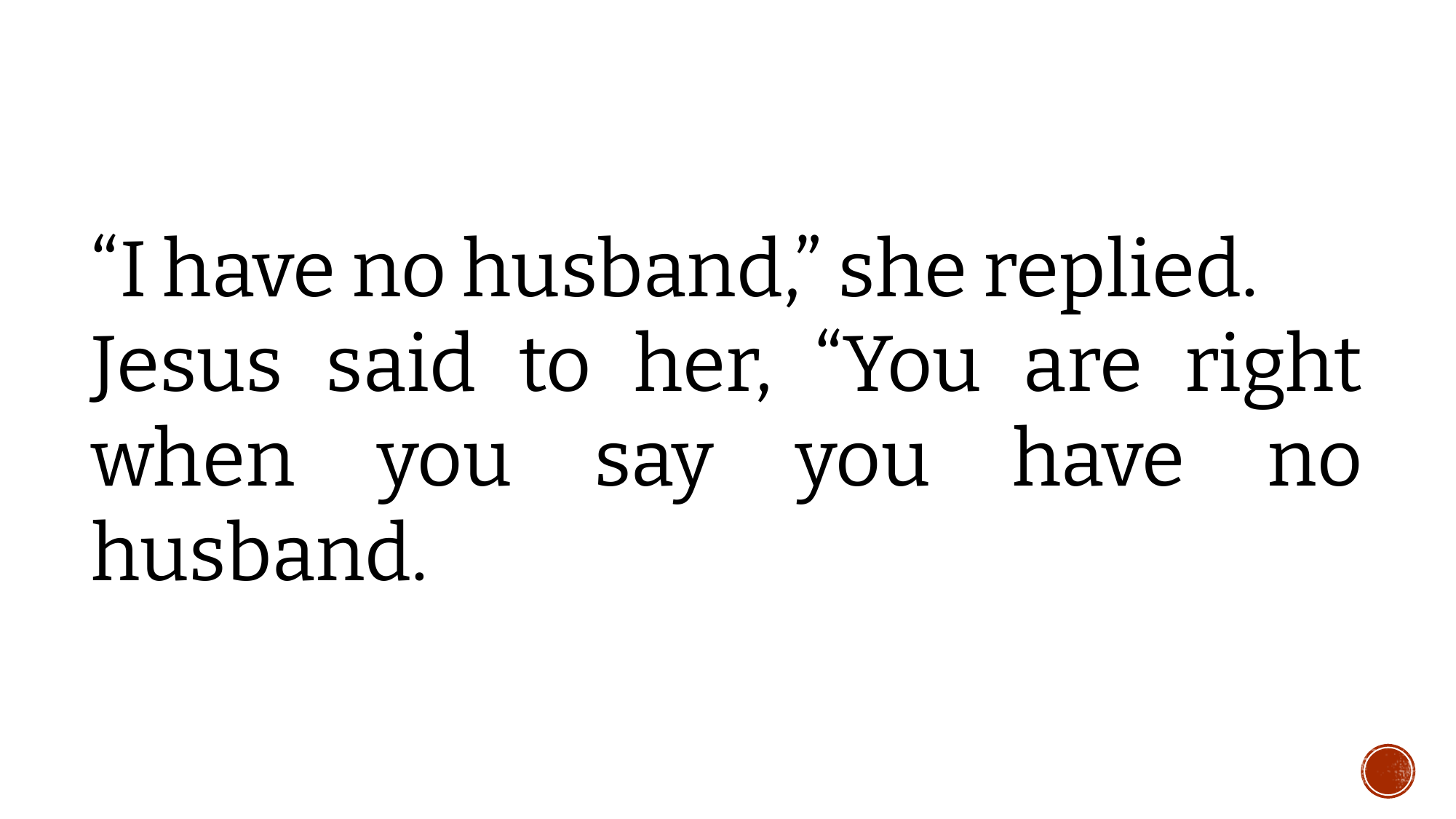

“I have no husband,” she replied.
Jesus said to her, “You are right when you say you have no husband.